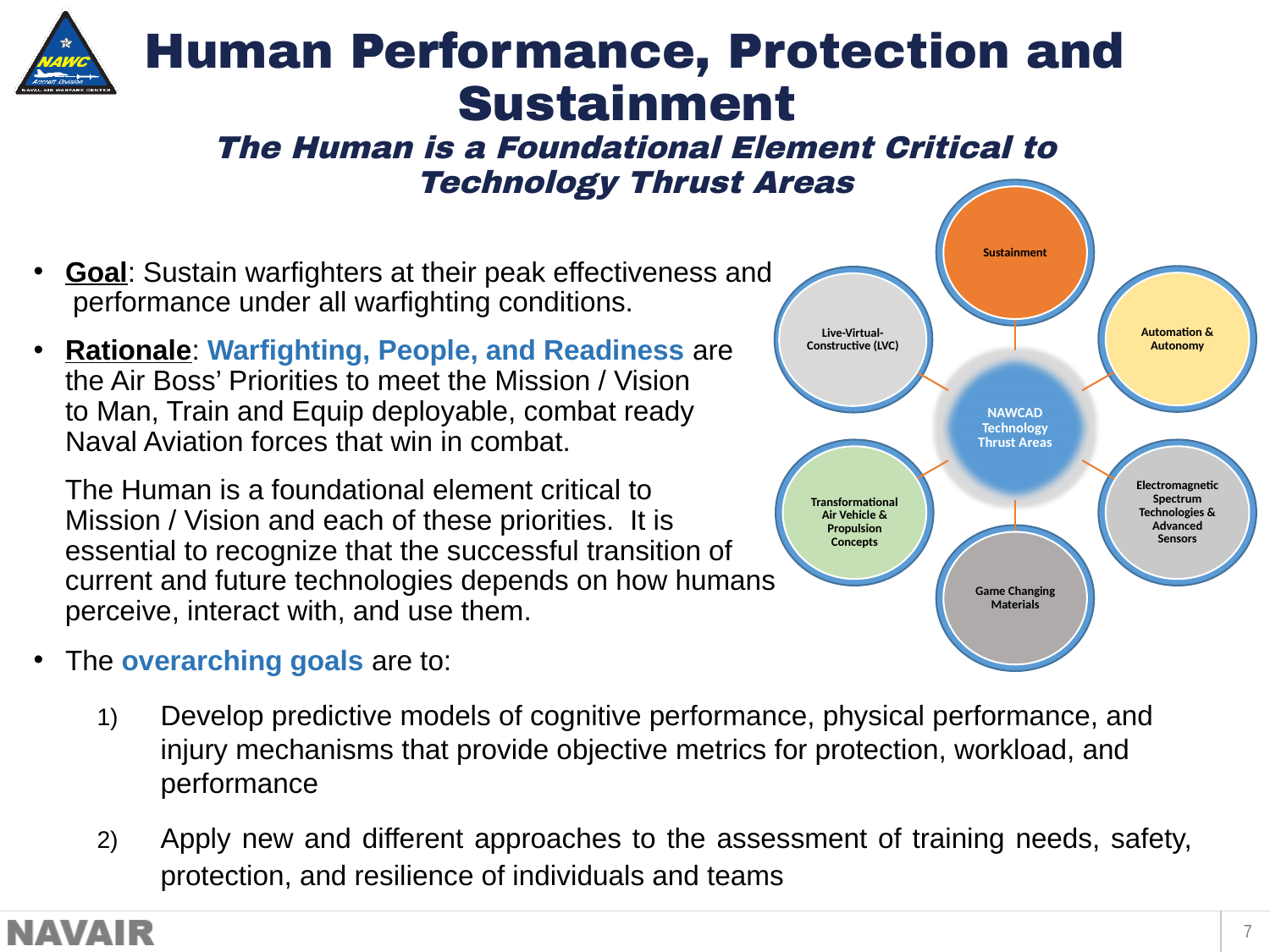

# Human Performance, Protection and Sustainment The Human is a Foundational Element Critical to Technology Thrust Areas

Sustainment

Automation & Autonomy
Live-Virtual-Constructive (LVC)

NAWCAD Technology Thrust Areas

Transformational Air Vehicle & Propulsion Concepts
Electromagnetic Spectrum Technologies & Advanced Sensors

Game Changing Materials
Goal: Sustain warfighters at their peak effectiveness and
 performance under all warfighting conditions.
Rationale: Warfighting, People, and Readiness are
the Air Boss’ Priorities to meet the Mission / Vision
to Man, Train and Equip deployable, combat ready
Naval Aviation forces that win in combat.
The Human is a foundational element critical to
Mission / Vision and each of these priorities.  It is
essential to recognize that the successful transition of
current and future technologies depends on how humans
perceive, interact with, and use them.
The overarching goals are to:
Develop predictive models of cognitive performance, physical performance, and injury mechanisms that provide objective metrics for protection, workload, and performance
Apply new and different approaches to the assessment of training needs, safety, protection, and resilience of individuals and teams